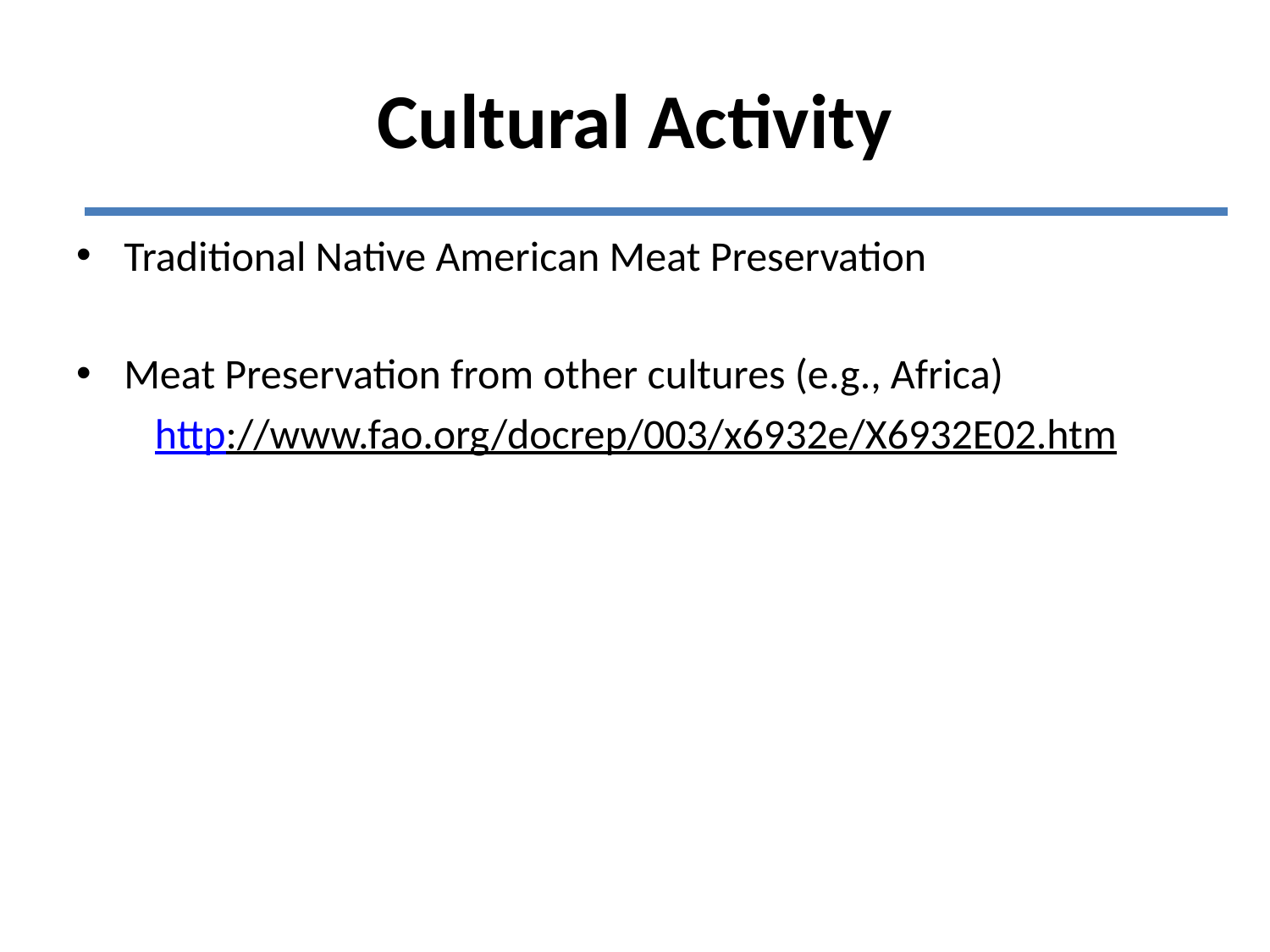

# Cultural Activity
Traditional Native American Meat Preservation

Meat Preservation from other cultures (e.g., Africa)
http://www.fao.org/docrep/003/x6932e/X6932E02.htm